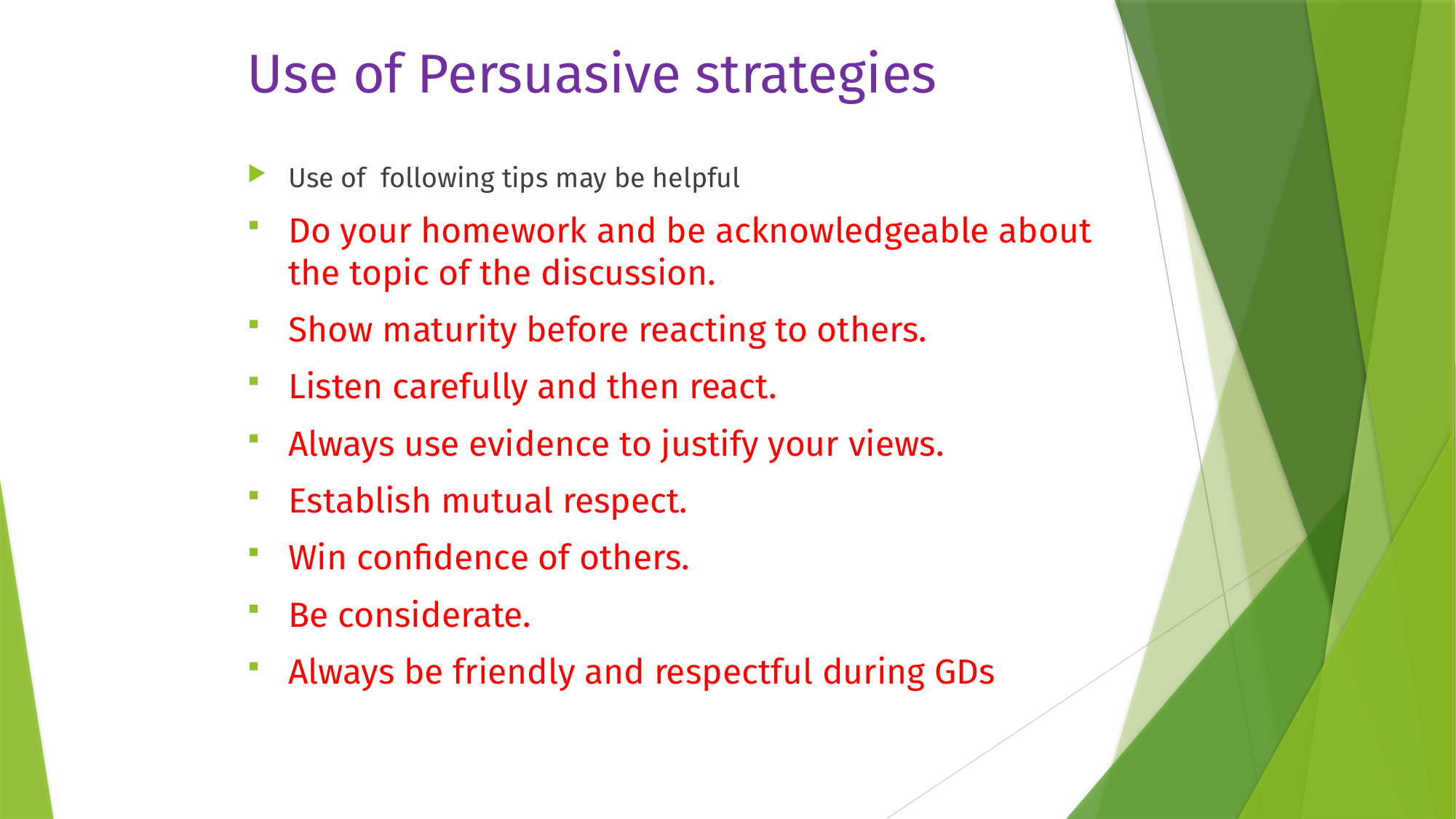

# Use of Persuasive strategies
Use of  following tips may be helpful
Do your homework and be acknowledgeable about the topic of the discussion.
Show maturity before reacting to others.
Listen carefully and then react.
Always use evidence to justify your views.
Establish mutual respect.
Win confidence of others.
Be considerate.
Always be friendly and respectful during GDs